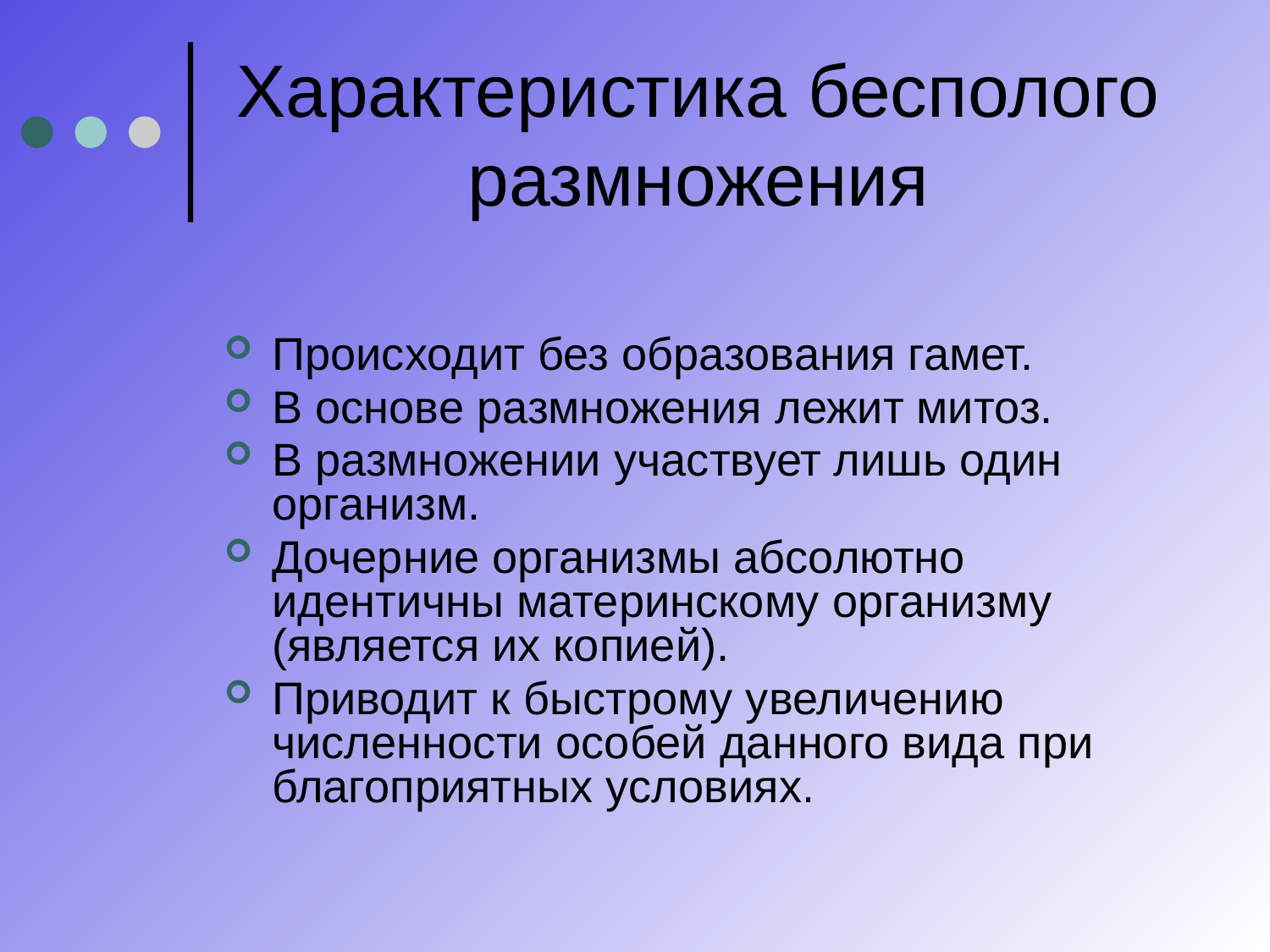

# Характеристика бесполого размножения

Происходит без образования гамет.
В основе размножения лежит митоз.
В размножении участвует лишь один организм.
Дочерние организмы абсолютно идентичны материнскому организму (является их копией).
Приводит к быстрому увеличению численности особей данного вида при благоприятных условиях.